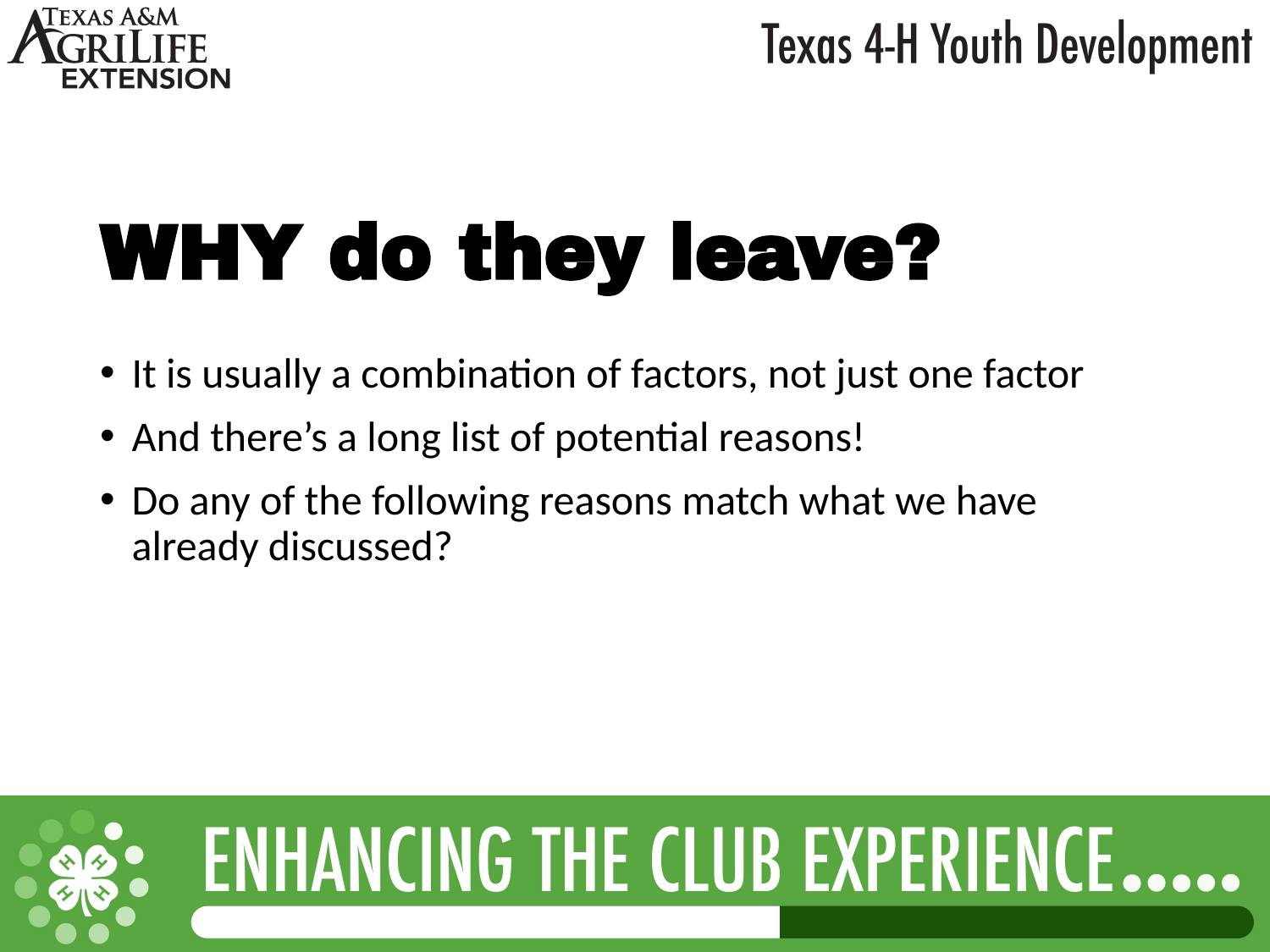

# WHY do they leave?
It is usually a combination of factors, not just one factor
And there’s a long list of potential reasons!
Do any of the following reasons match what we have already discussed?